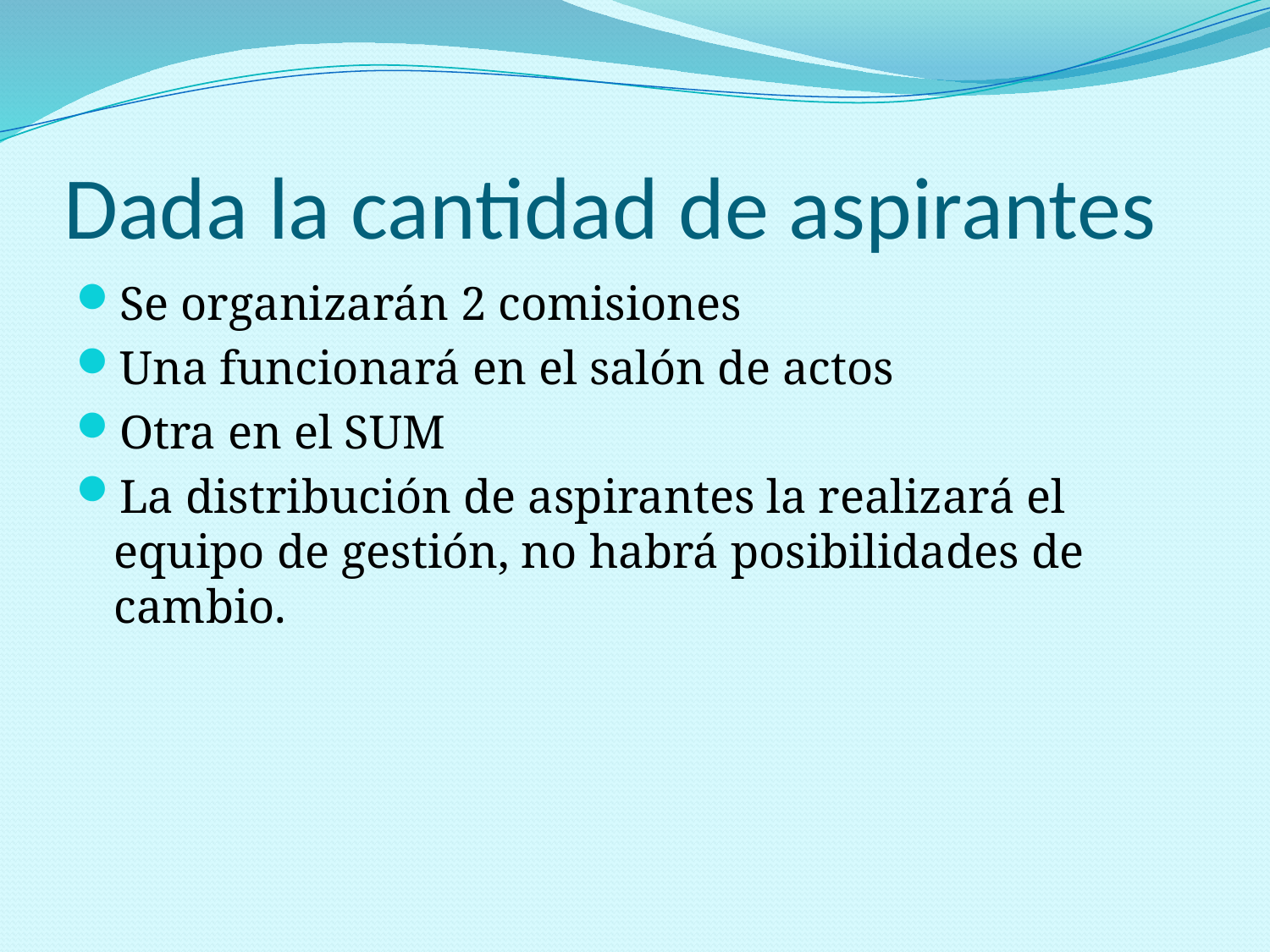

# Dada la cantidad de aspirantes
Se organizarán 2 comisiones
Una funcionará en el salón de actos
Otra en el SUM
La distribución de aspirantes la realizará el equipo de gestión, no habrá posibilidades de cambio.